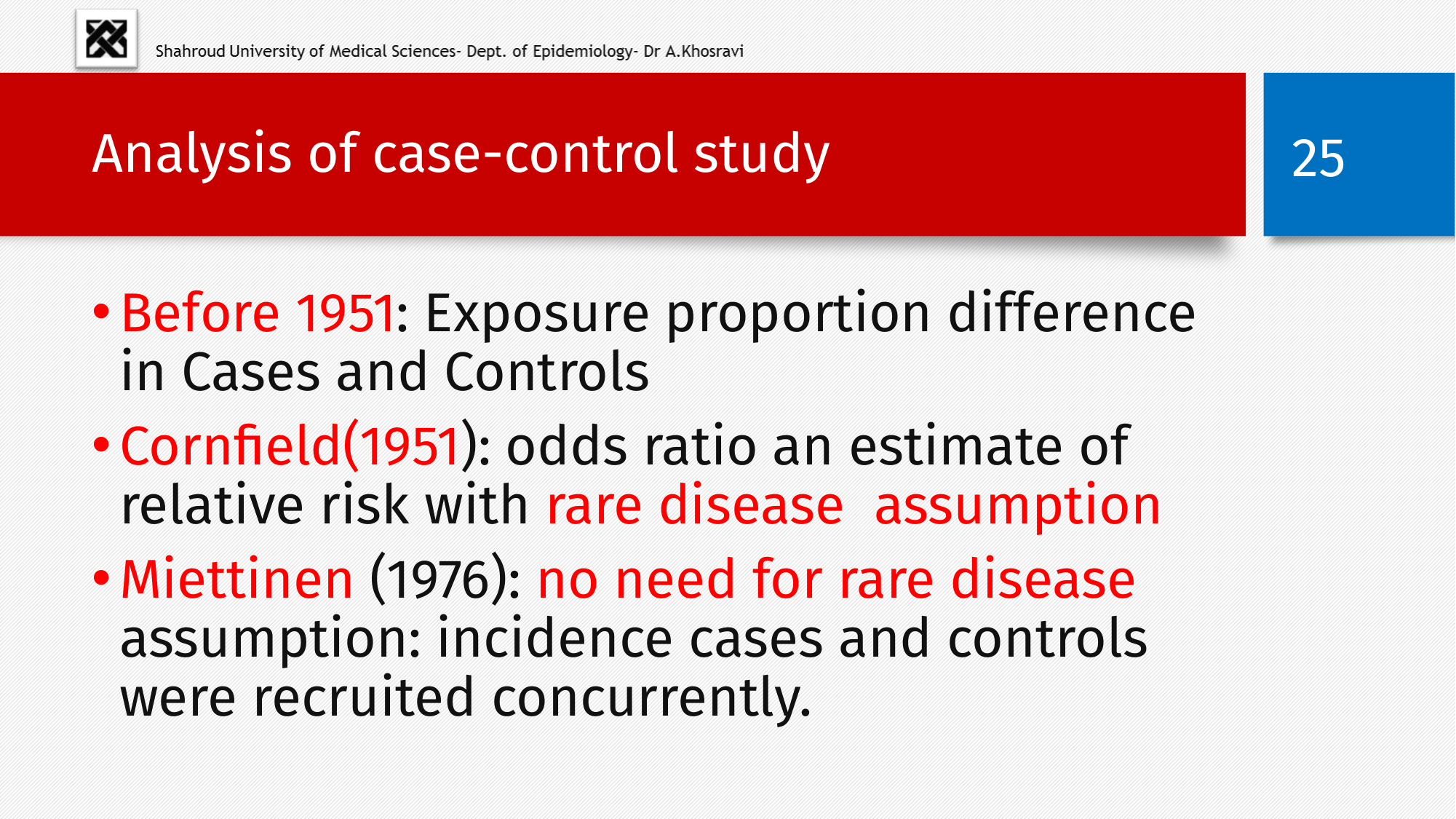

# Analysis of case-control study
25
Before 1951: Exposure proportion difference in Cases and Controls
Cornfield(1951): odds ratio an estimate of relative risk with rare disease  assumption
Miettinen (1976): no need for rare disease  assumption: incidence cases and controls were recruited concurrently.